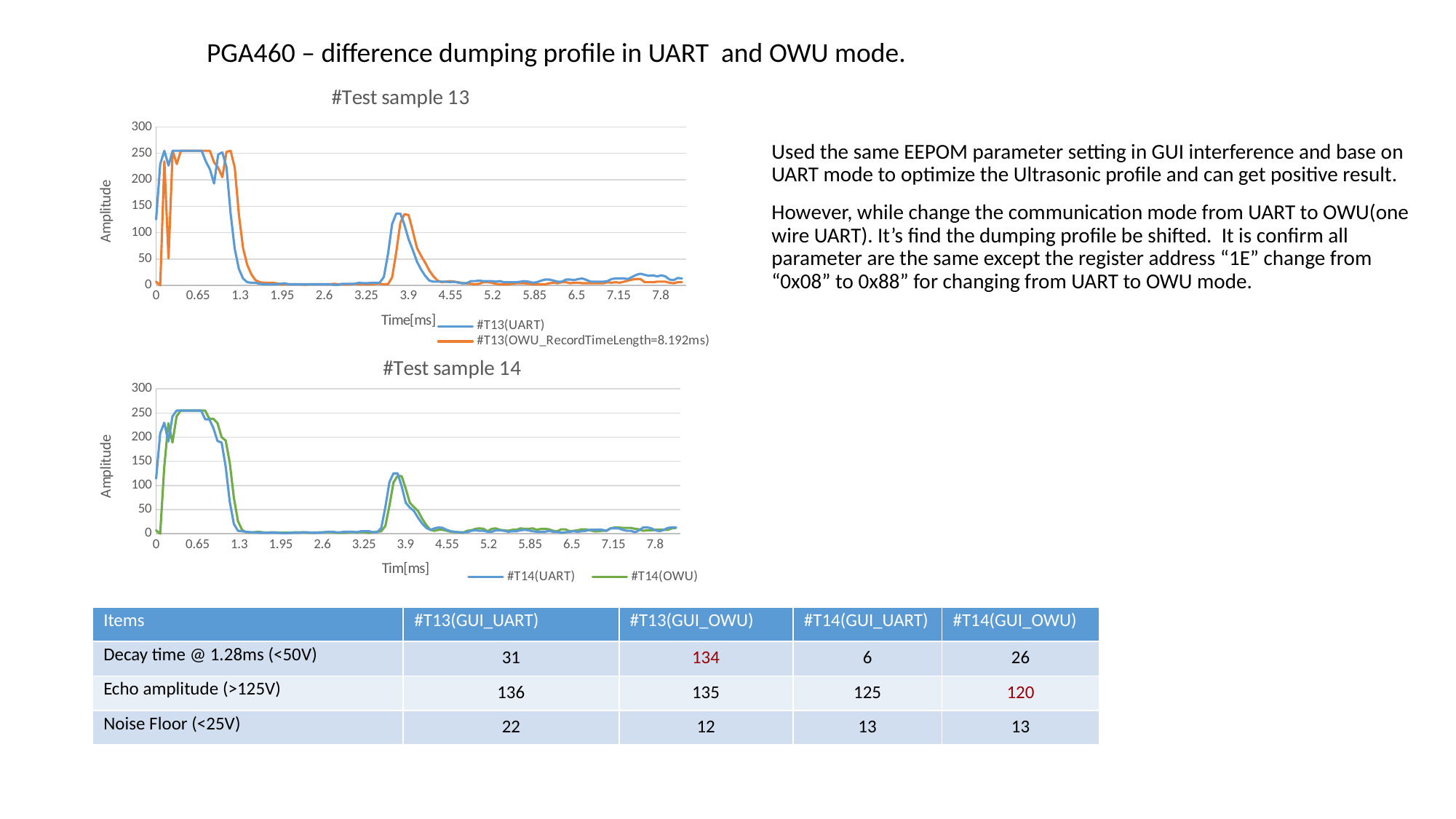

PGA460 – difference dumping profile in UART  and OWU mode.

### Chart: #Test sample 13

| Category | #T13(UART) | #T13(OWU_RecordTimeLength=8.192ms) |
|---|---|---|
Used the same EEPOM parameter setting in GUI interference and base on UART mode to optimize the Ultrasonic profile and can get positive result.
However, while change the communication mode from UART to OWU(one wire UART). It’s find the dumping profile be shifted.  It is confirm all parameter are the same except the register address “1E” change from “0x08” to 0x88” for changing from UART to OWU mode.

### Chart: #Test sample 14

| Category | #T14(UART) | #T14(OWU) |
|---|---|---|
| Items | #T13(GUI\_UART) | #T13(GUI\_OWU) | #T14(GUI\_UART) | #T14(GUI\_OWU) |
| --- | --- | --- | --- | --- |
| Decay time @ 1.28ms (<50V) | 31 | 134 | 6 | 26 |
| Echo amplitude (>125V) | 136 | 135 | 125 | 120 |
| Noise Floor (<25V) | 22 | 12 | 13 | 13 |